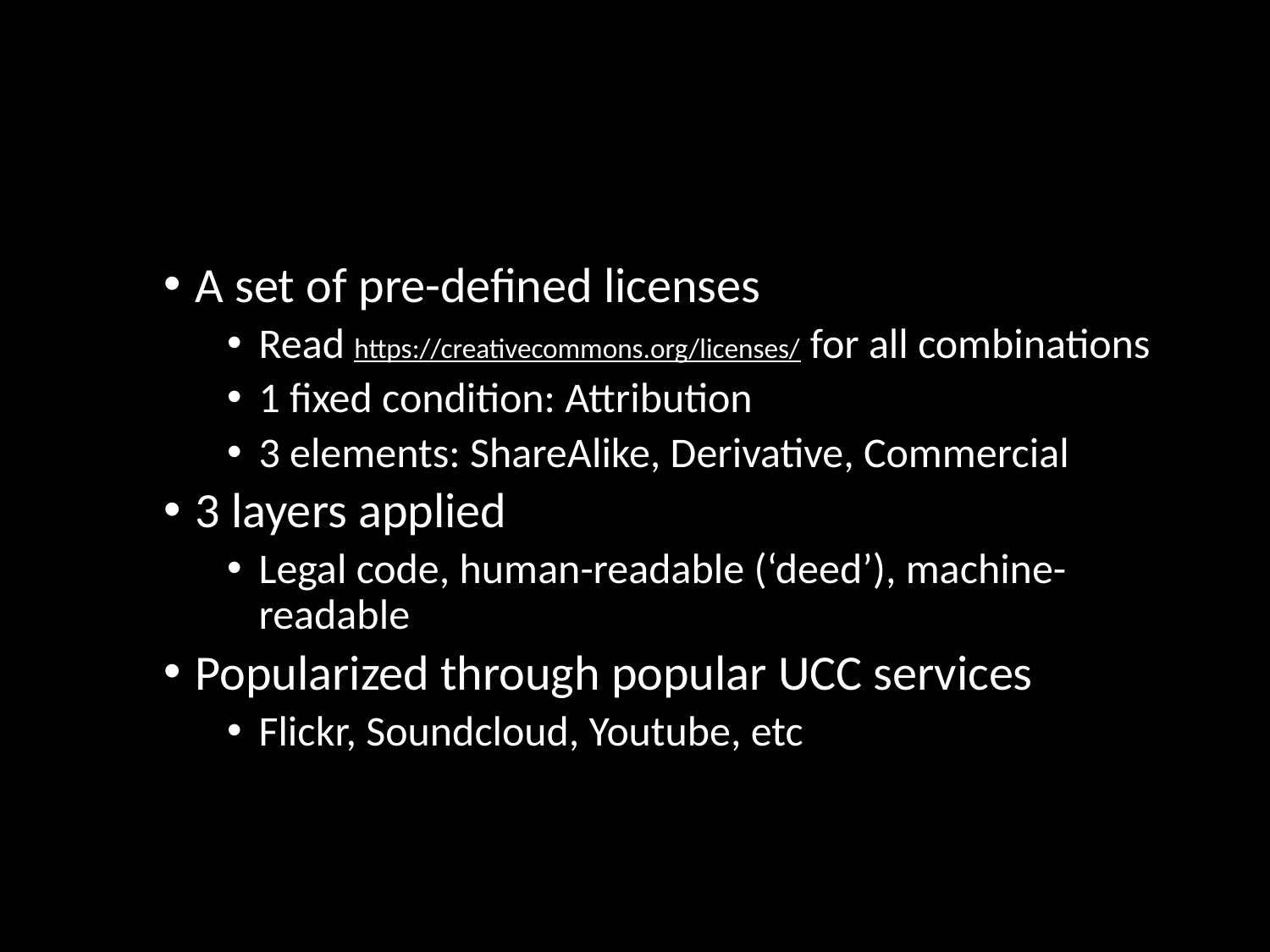

A set of pre-defined licenses
Read https://creativecommons.org/licenses/ for all combinations
1 fixed condition: Attribution
3 elements: ShareAlike, Derivative, Commercial
3 layers applied
Legal code, human-readable (‘deed’), machine-readable
Popularized through popular UCC services
Flickr, Soundcloud, Youtube, etc